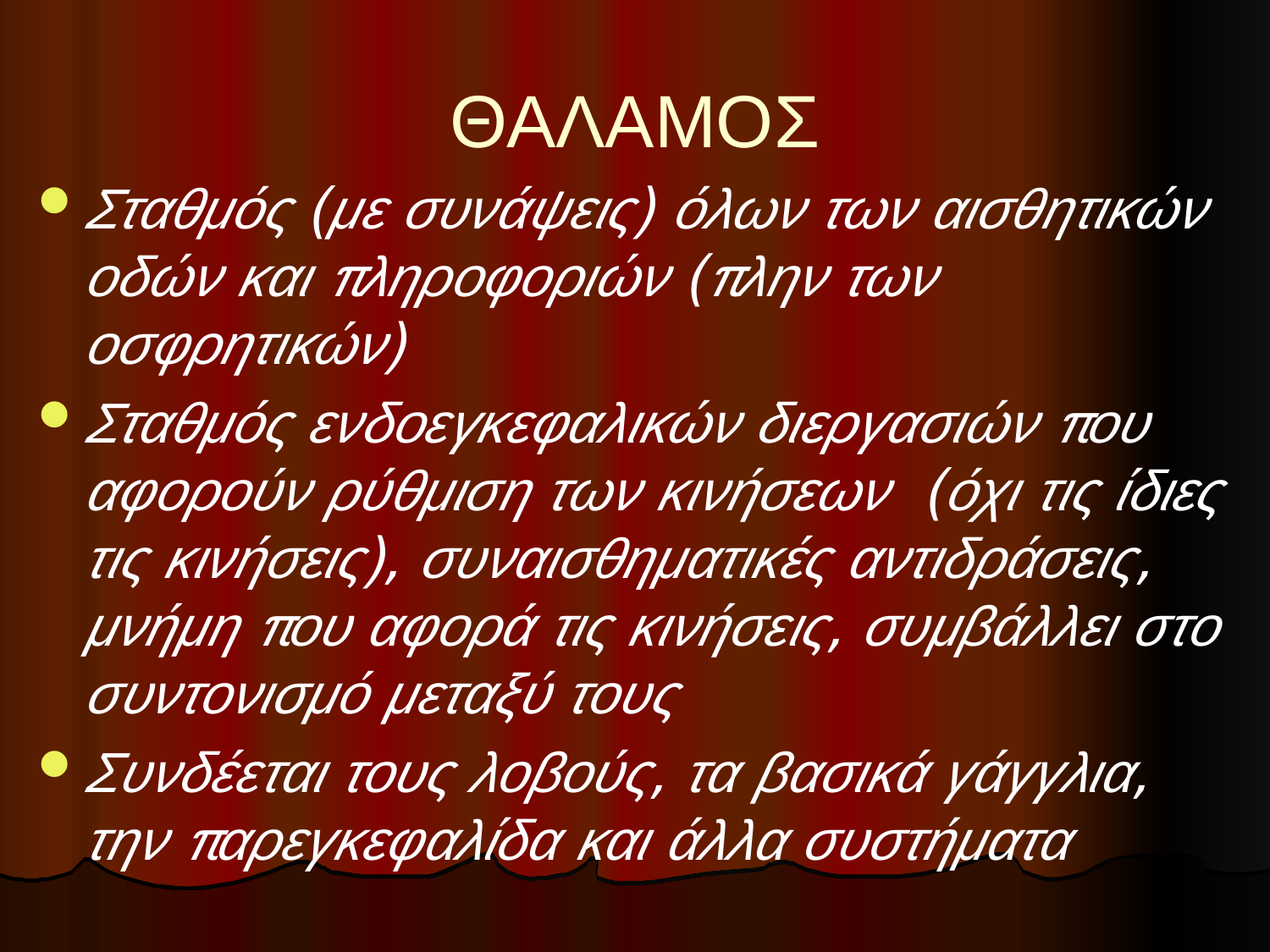

# ΘΑΛΑΜΟΣ
Σταθμός (με συνάψεις) όλων των αισθητικών οδών και πληροφοριών (πλην των οσφρητικών)
Σταθμός ενδοεγκεφαλικών διεργασιών που αφορούν ρύθμιση των κινήσεων  (όχι τις ίδιες τις κινήσεις), συναισθηματικές αντιδράσεις, μνήμη που αφορά τις κινήσεις, συμβάλλει στο συντονισμό μεταξύ τους
Συνδέεται τους λοβούς, τα βασικά γάγγλια, την παρεγκεφαλίδα και άλλα συστήματα